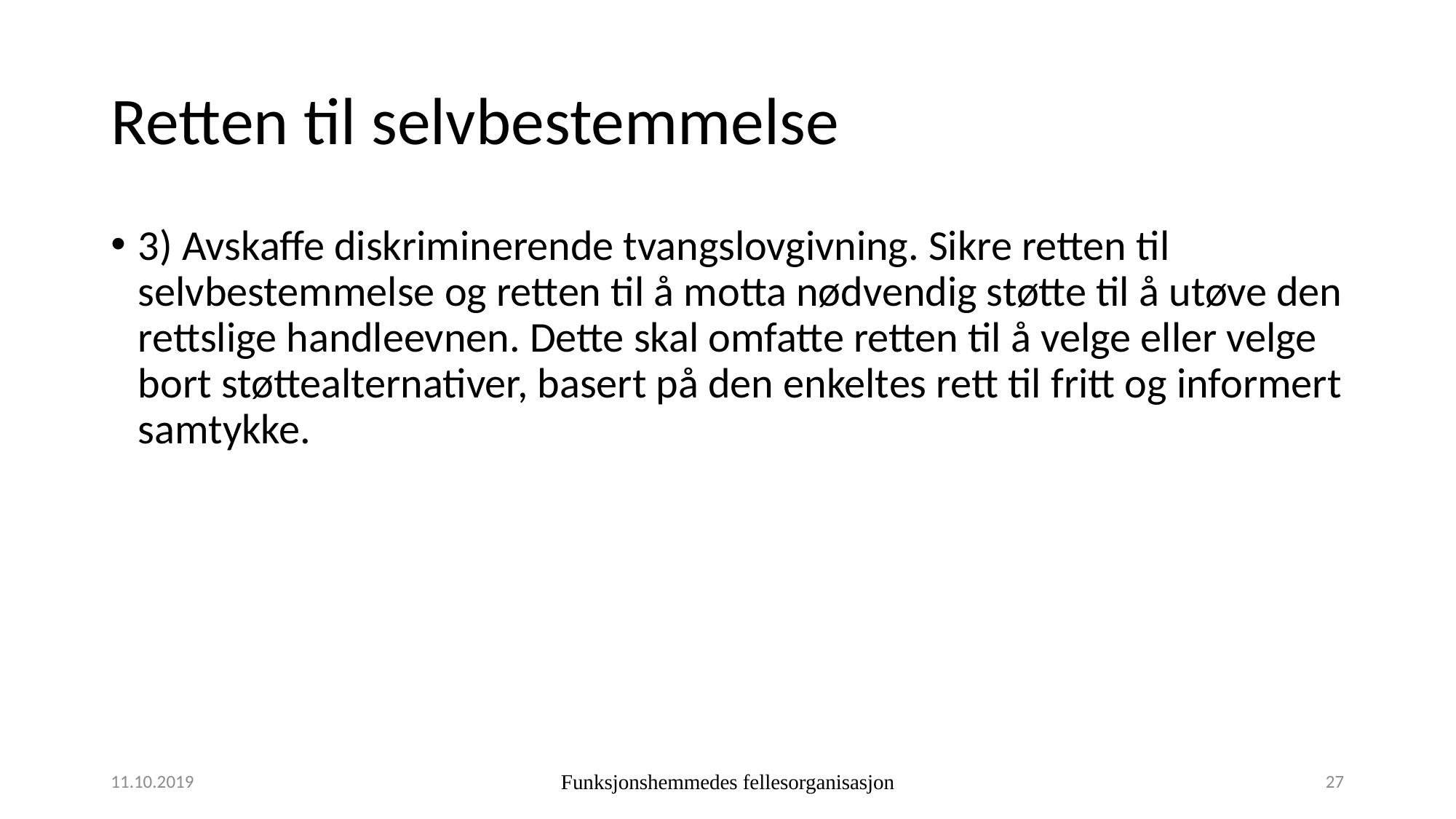

# Retten til selvbestemmelse
3) Avskaffe diskriminerende tvangslovgivning. Sikre retten til selvbestemmelse og retten til å motta nødvendig støtte til å utøve den rettslige handleevnen. Dette skal omfatte retten til å velge eller velge bort støttealternativer, basert på den enkeltes rett til fritt og informert samtykke.

11.10.2019
Funksjonshemmedes fellesorganisasjon
27